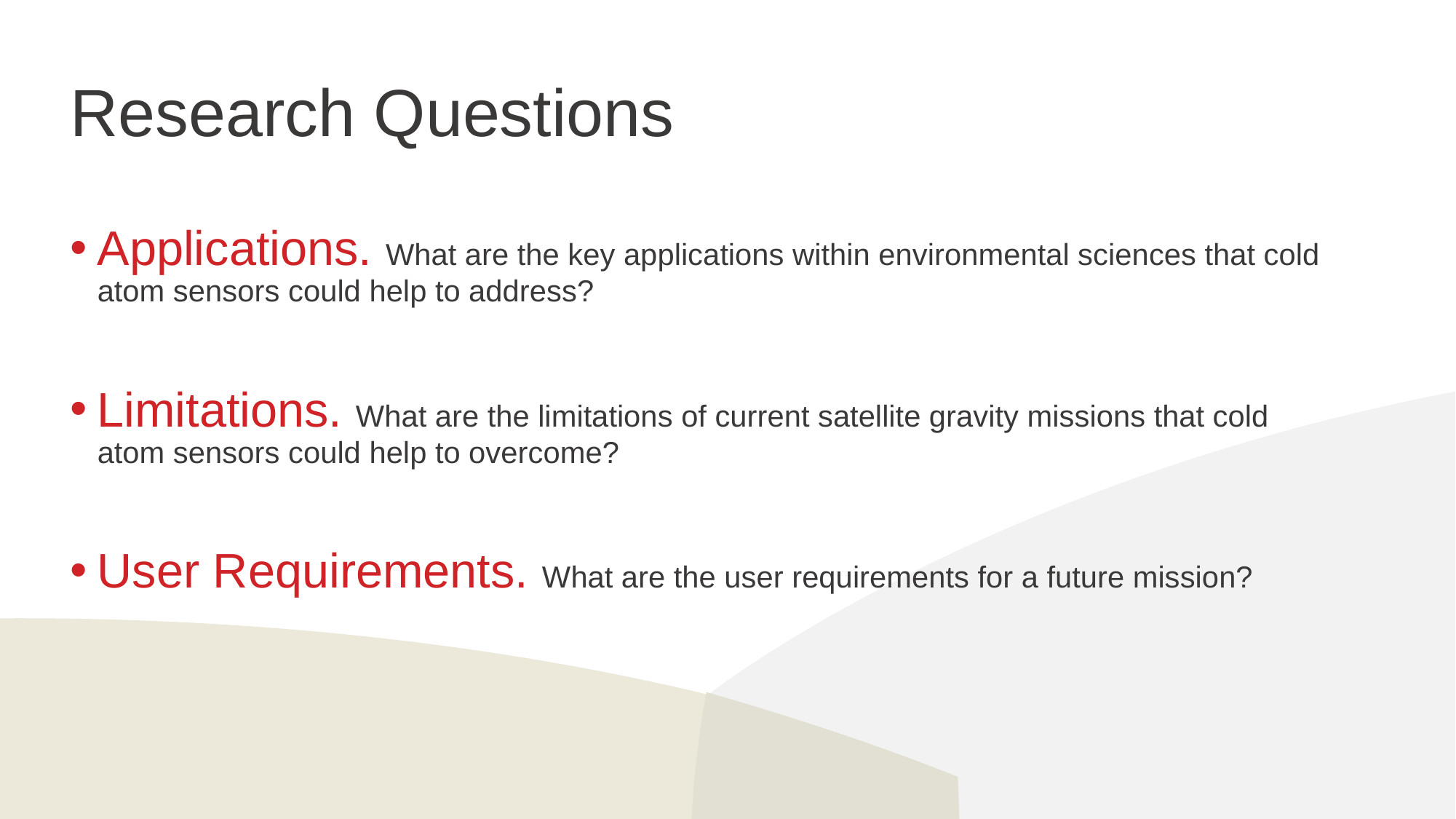

# Research Questions
Applications. What are the key applications within environmental sciences that cold atom sensors could help to address?

Limitations. What are the limitations of current satellite gravity missions that cold atom sensors could help to overcome?

User Requirements. What are the user requirements for a future mission?